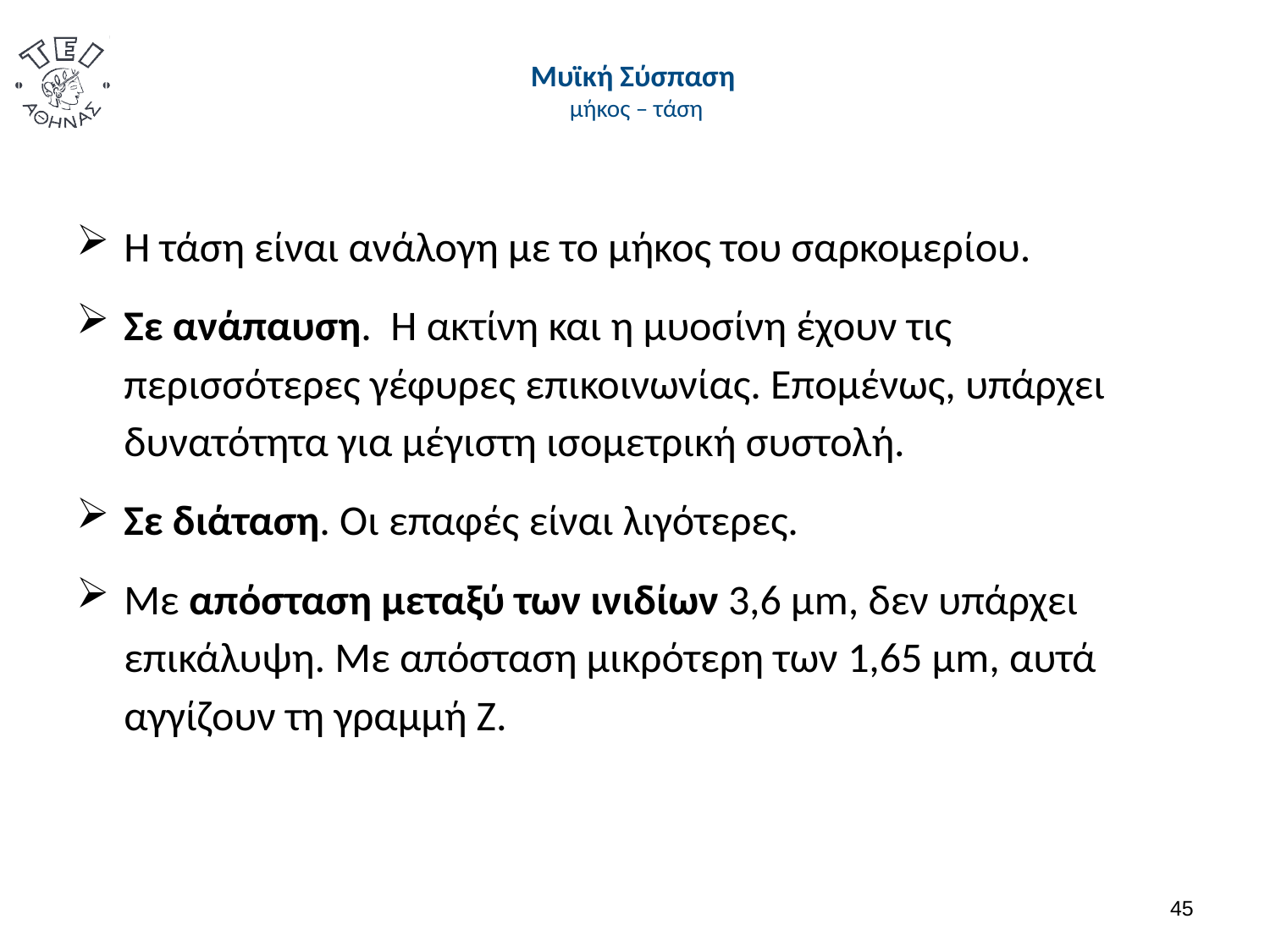

# Μυϊκή Σύσπαση μήκος – τάση
Η τάση είναι ανάλογη με το μήκος του σαρκομερίου.
Σε ανάπαυση.  Η ακτίνη και η μυοσίνη έχουν τις περισσότερες γέφυρες επικοινωνίας. Επομένως, υπάρχει δυνατότητα για μέγιστη ισομετρική συστολή.
Σε διάταση. Οι επαφές είναι λιγότερες.
Με απόσταση μεταξύ των ινιδίων 3,6 μm, δεν υπάρχει επικάλυψη. Με απόσταση μικρότερη των 1,65 μm, αυτά αγγίζουν τη γραμμή Ζ.
45